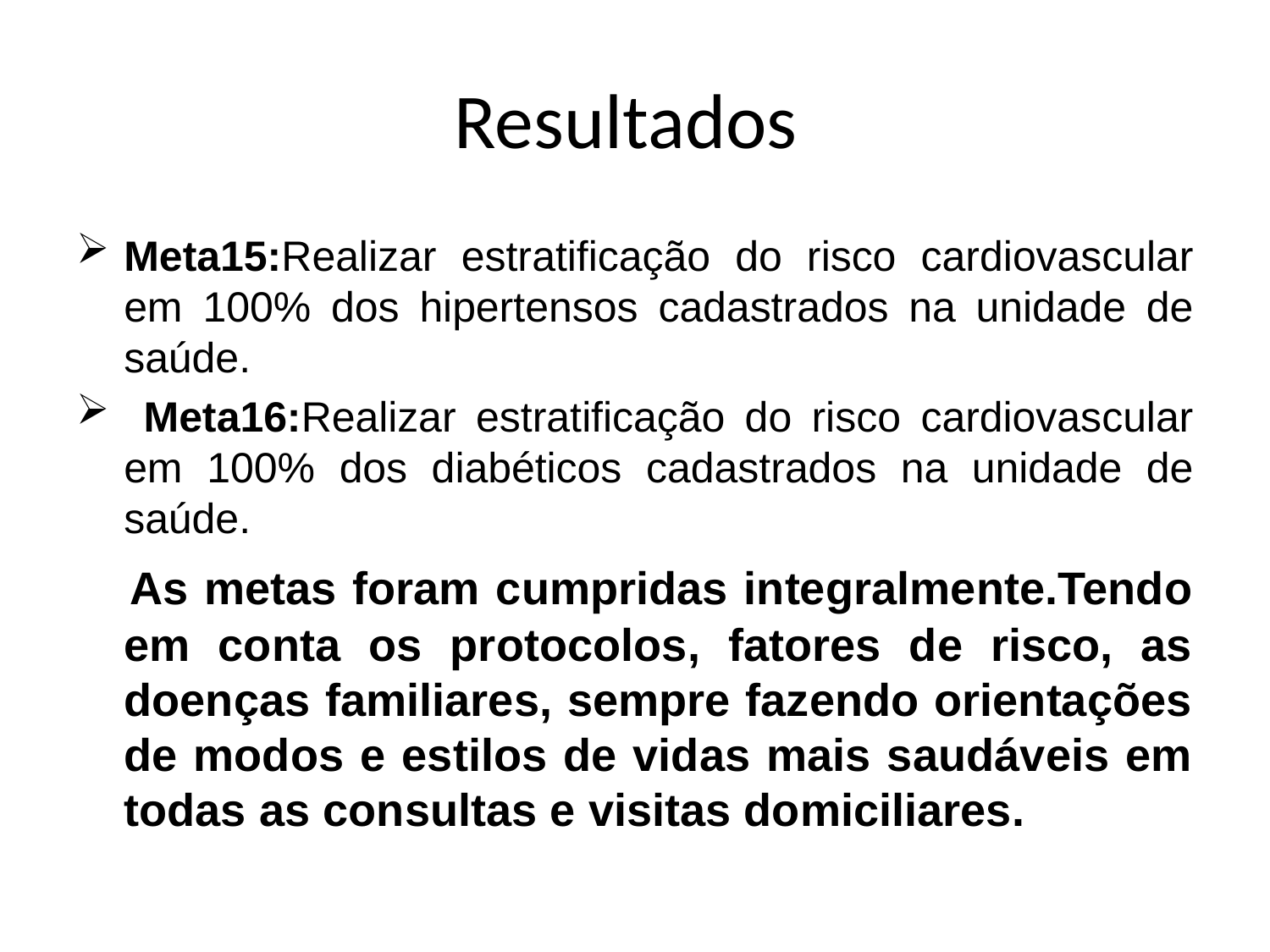

# Resultados
Meta15:Realizar estratificação do risco cardiovascular em 100% dos hipertensos cadastrados na unidade de saúde.
 Meta16:Realizar estratificação do risco cardiovascular em 100% dos diabéticos cadastrados na unidade de saúde.
   As metas foram cumpridas integralmente.Tendo em conta os protocolos, fatores de risco, as doenças familiares, sempre fazendo orientações de modos e estilos de vidas mais saudáveis em todas as consultas e visitas domiciliares.